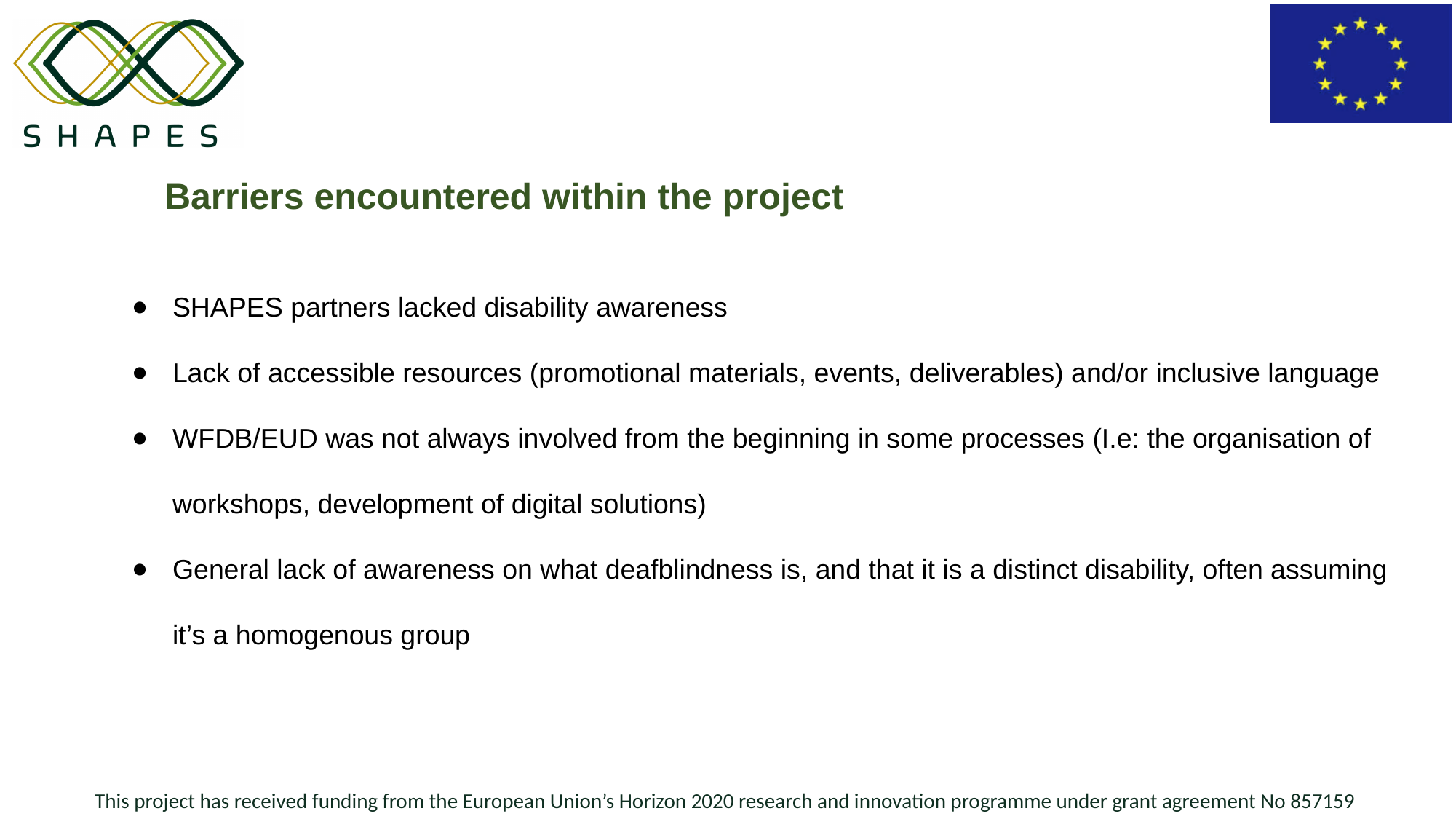

Barriers encountered within the project
SHAPES partners lacked disability awareness
Lack of accessible resources (promotional materials, events, deliverables) and/or inclusive language
WFDB/EUD was not always involved from the beginning in some processes (I.e: the organisation of workshops, development of digital solutions)
General lack of awareness on what deafblindness is, and that it is a distinct disability, often assuming it’s a homogenous group